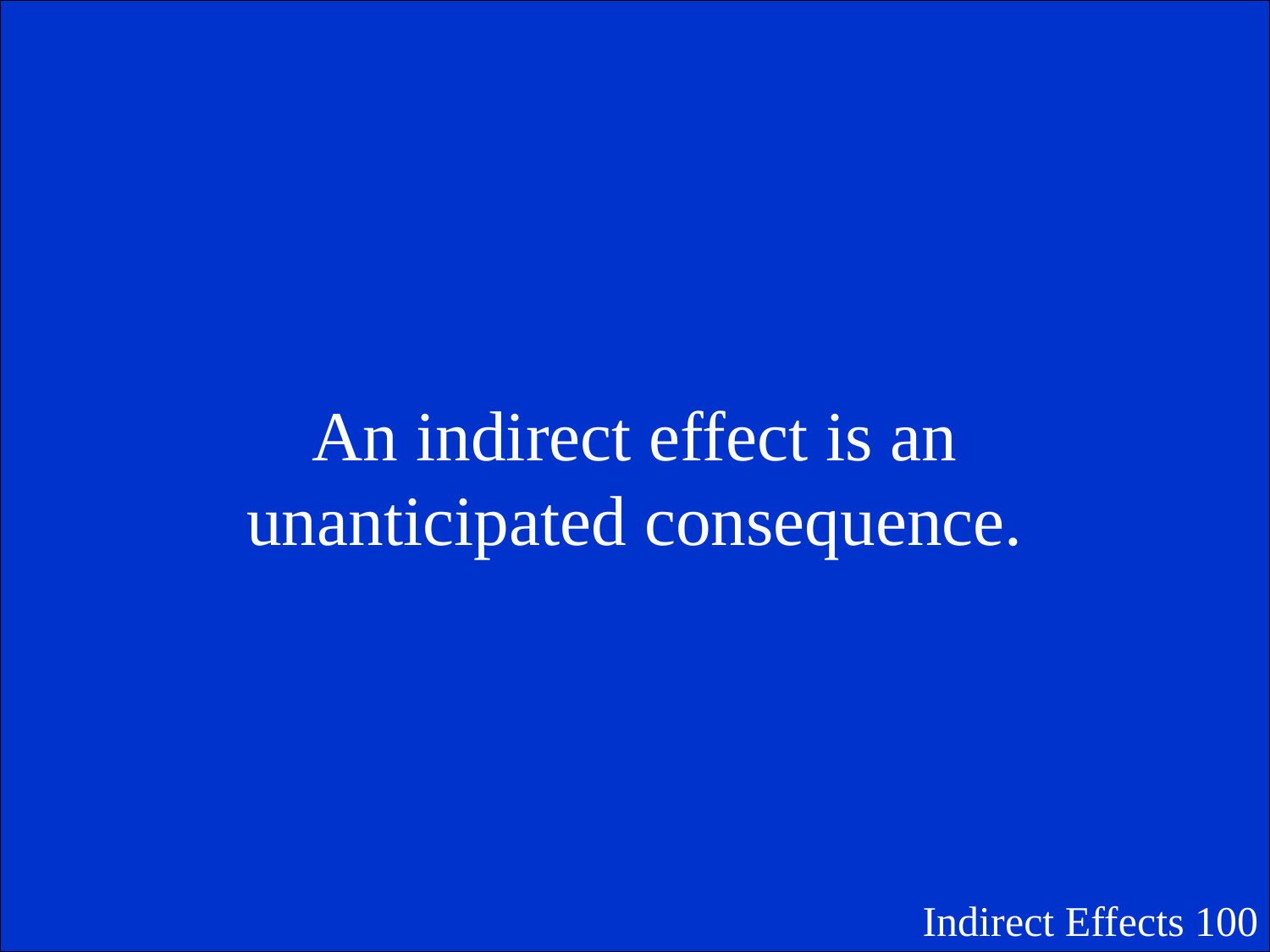

An indirect effect is an unanticipated consequence.
Indirect Effects 100